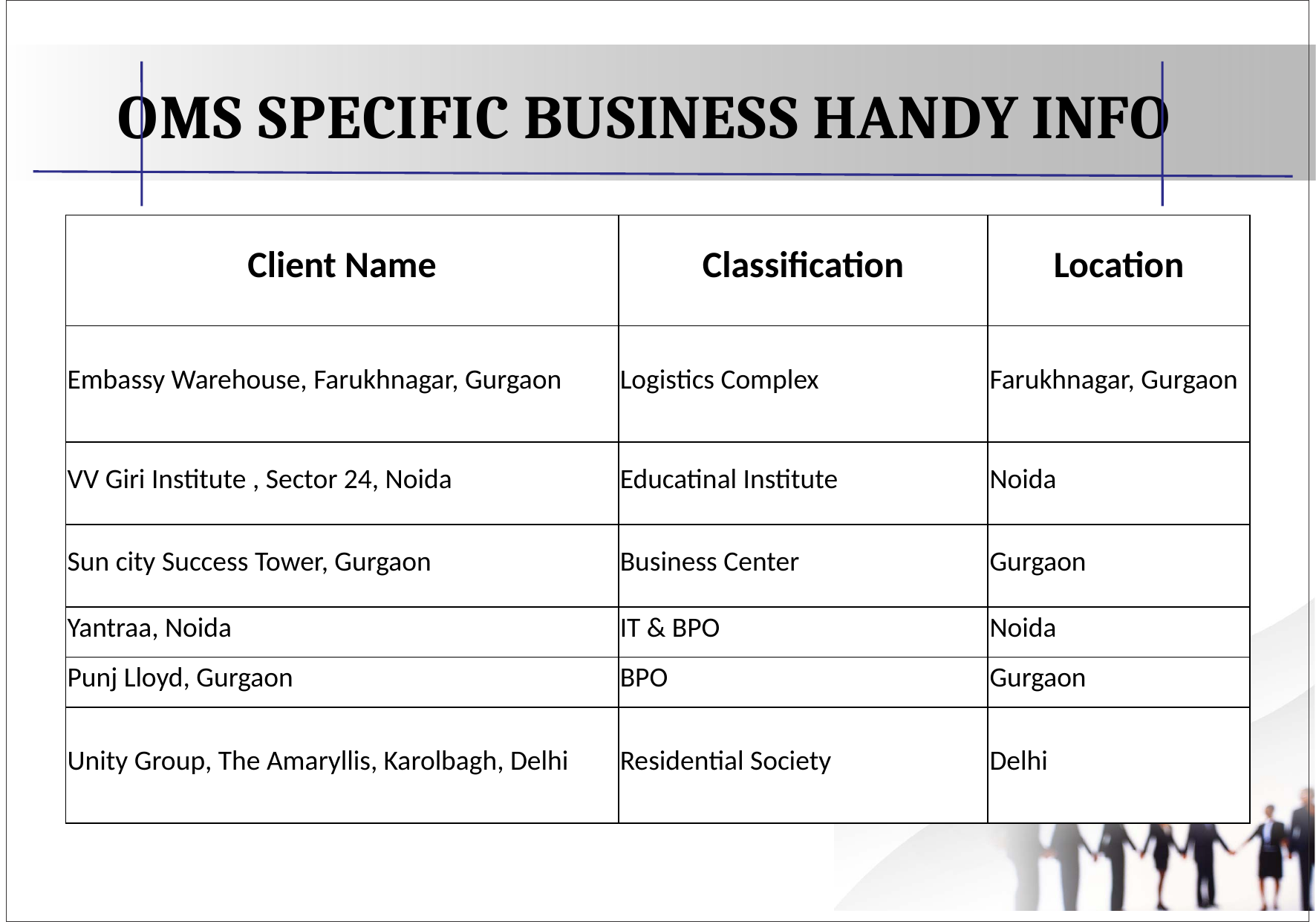

# OMS SPECIFIC BUSINESS HANDY INFO

| Client Name | Classification | Location |
| --- | --- | --- |
| Embassy Warehouse, Farukhnagar, Gurgaon | Logistics Complex | Farukhnagar, Gurgaon |
| VV Giri Institute , Sector 24, Noida | Educatinal Institute | Noida |
| Sun city Success Tower, Gurgaon | Business Center | Gurgaon |
| Yantraa, Noida | IT & BPO | Noida |
| Punj Lloyd, Gurgaon | BPO | Gurgaon |
| Unity Group, The Amaryllis, Karolbagh, Delhi | Residential Society | Delhi |